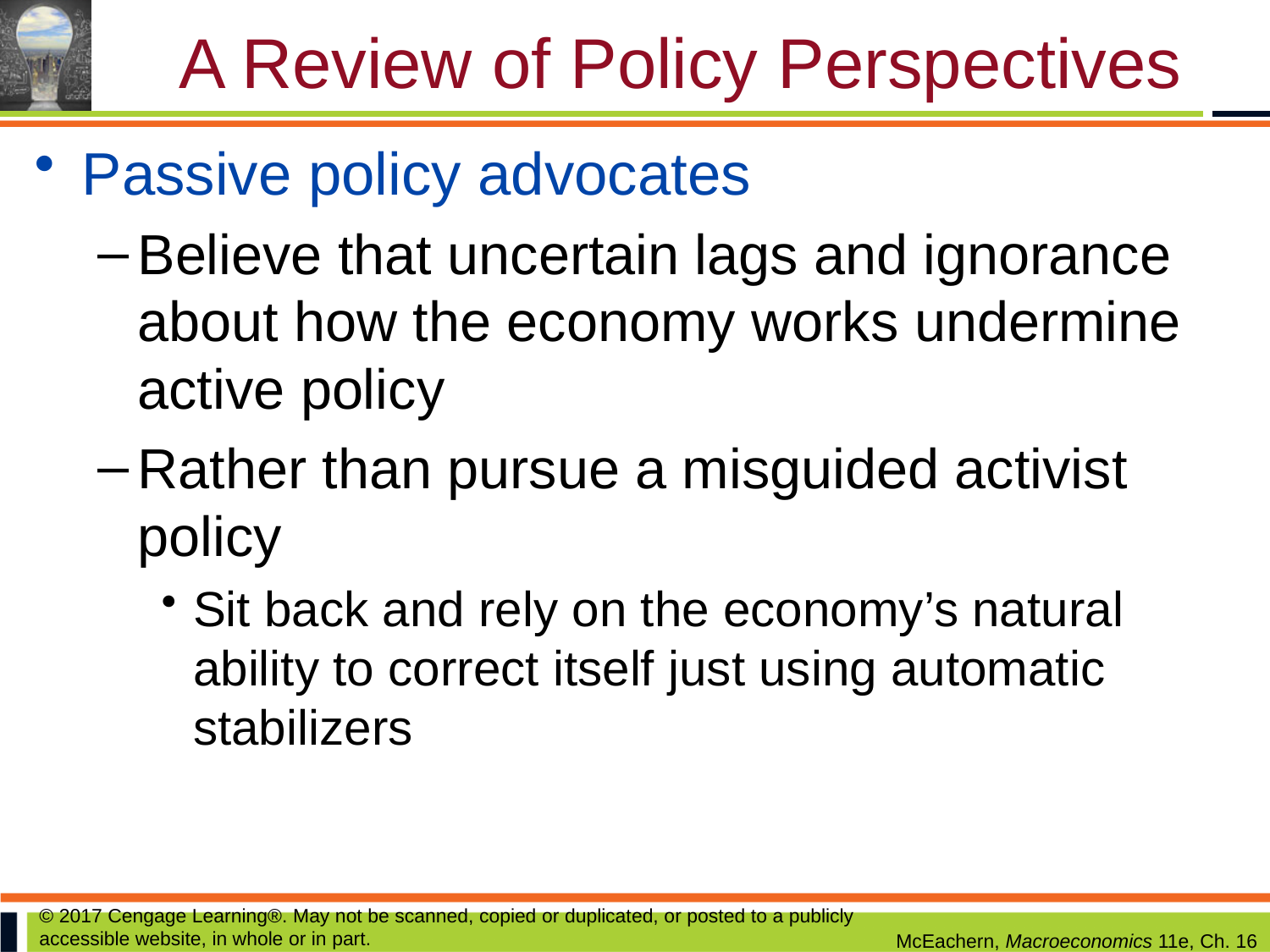

# A Review of Policy Perspectives
Passive policy advocates
Believe that uncertain lags and ignorance about how the economy works undermine active policy
Rather than pursue a misguided activist policy
Sit back and rely on the economy’s natural ability to correct itself just using automatic stabilizers
© 2017 Cengage Learning®. May not be scanned, copied or duplicated, or posted to a publicly accessible website, in whole or in part.